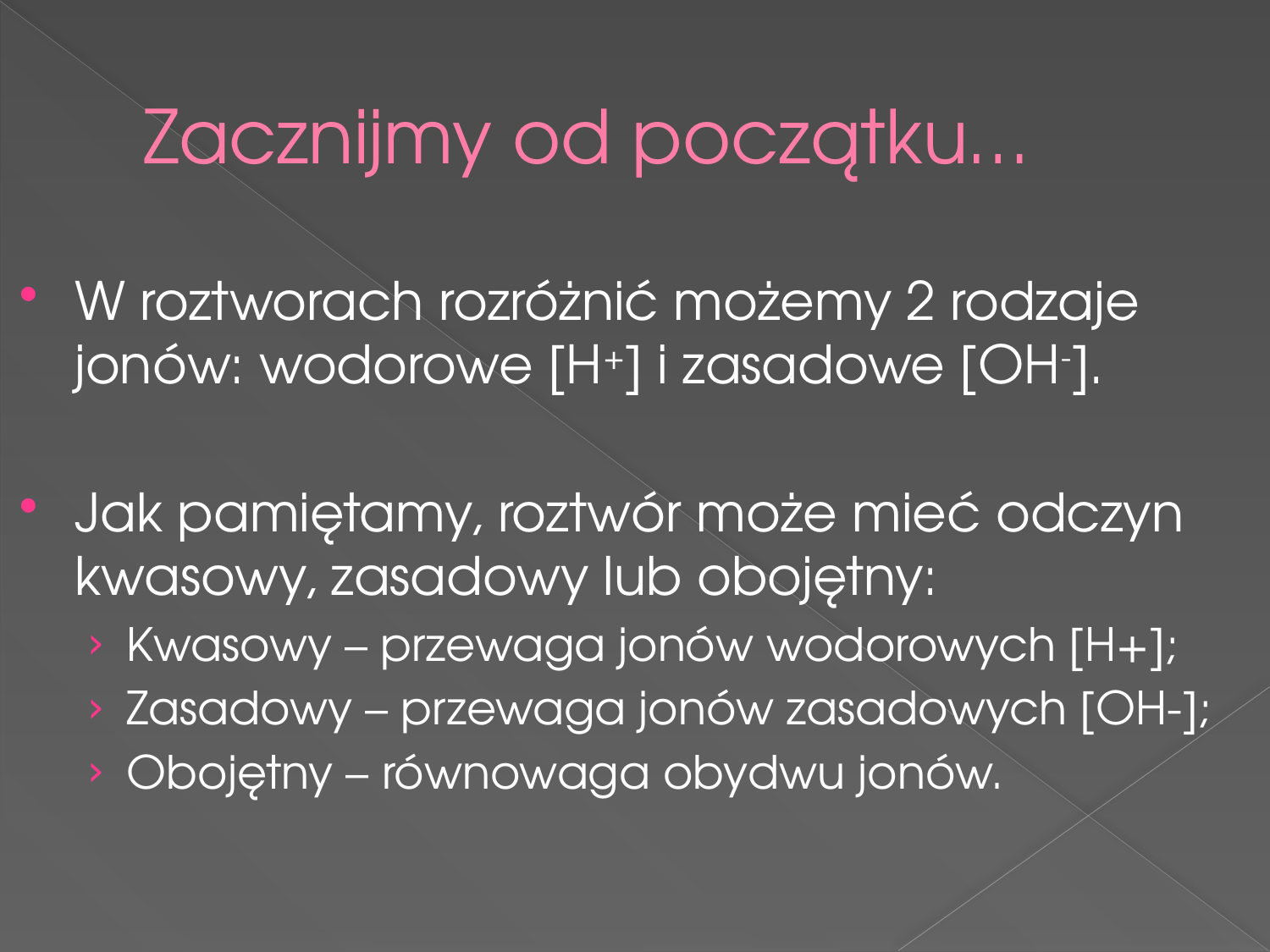

# Zacznijmy od początku…
W roztworach rozróżnić możemy 2 rodzaje jonów: wodorowe [H+] i zasadowe [OH-].

Jak pamiętamy, roztwór może mieć odczyn kwasowy, zasadowy lub obojętny:
Kwasowy – przewaga jonów wodorowych [H+];
Zasadowy – przewaga jonów zasadowych [OH-];
Obojętny – równowaga obydwu jonów.